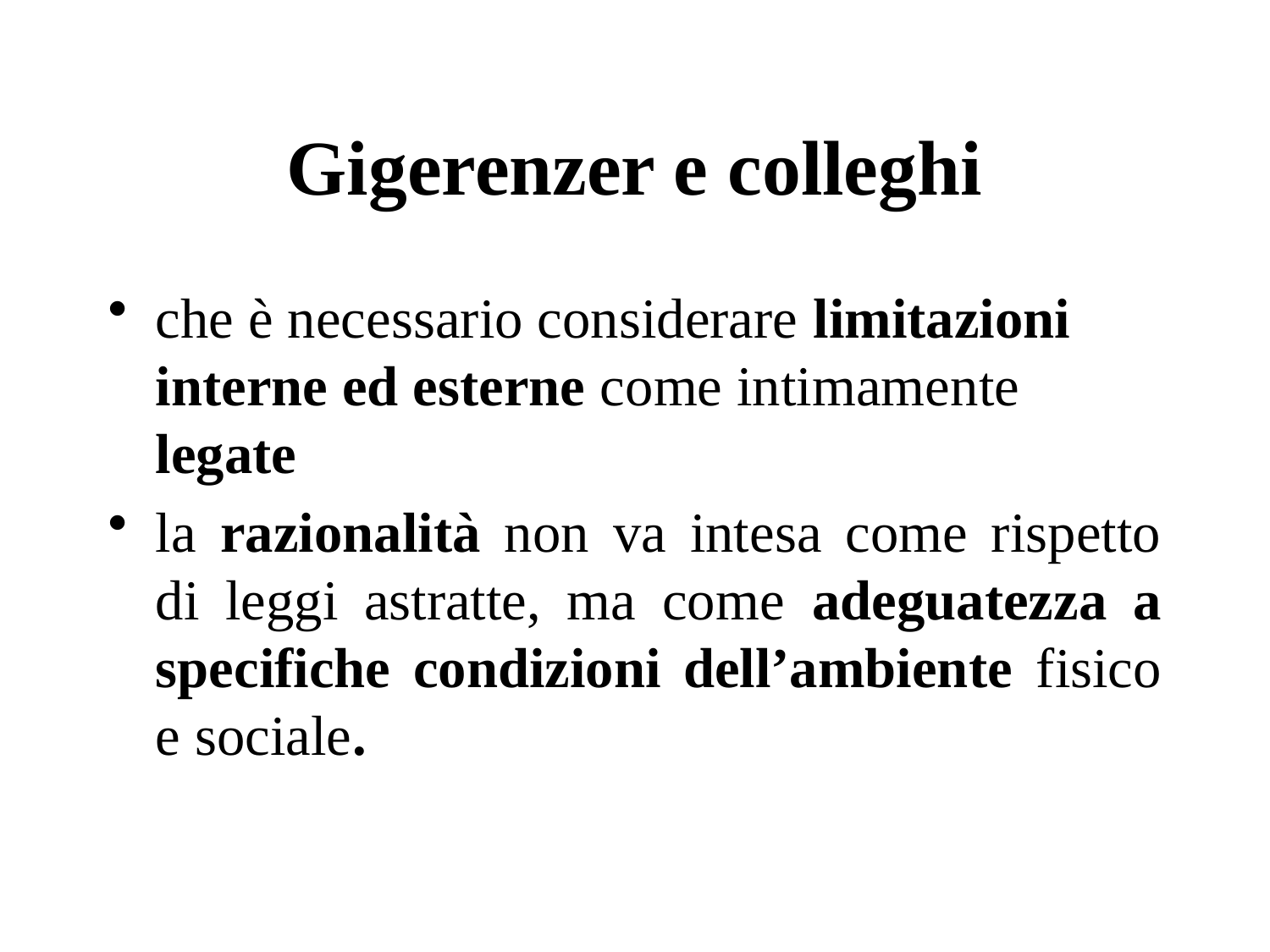

# Gigerenzer e colleghi
che è necessario considerare limitazioni interne ed esterne come intimamente legate
la razionalità non va intesa come rispetto di leggi astratte, ma come adeguatezza a specifiche condizioni dell’ambiente fisico e sociale.